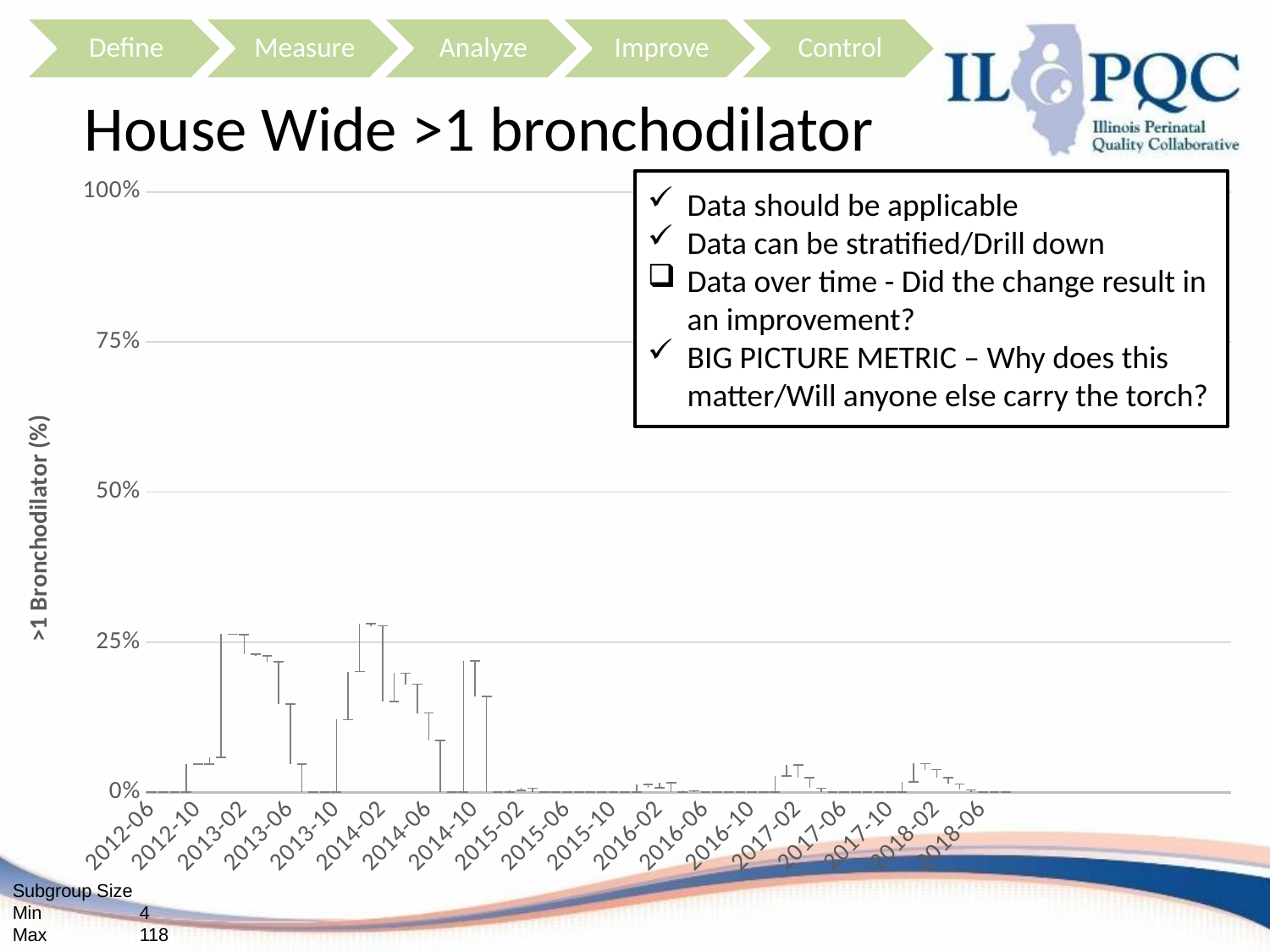

Define
Measure
Analyze
Improve
Control
# House Wide >1 bronchodilator

### Chart

| Category | P |  +2 Sigma |  +1 Sigma | Centerline |  -1 Sigma |  -2 Sigma | Goal | Benchmark | UCL | LCL |
|---|---|---|---|---|---|---|---|---|---|---|
| 2012-06 | 0.7143 | 0.789382254550901 | 0.603041127275451 | 0.4167 | 0.230358872724549 | 0.0440177454490987 | 0.25 | 0.19 | 0.9757 | 0.0 |
| 2012-07 | 1.0 | 0.909712281794277 | 0.663206140897138 | 0.4167 | 0.170193859102861 | 0.0 | 0.25 | 0.19 | 1.0 | 0.0 |
| 2012-08 | 0.5 | 0.909712281794277 | 0.663206140897138 | 0.4167 | 0.170193859102861 | 0.0 | 0.25 | 0.19 | 1.0 | 0.0 |
| 2012-09 | 0.6875 | 0.663206140897138 | 0.539953070448569 | 0.4167 | 0.293446929551431 | 0.170193859102861 | 0.25 | 0.19 | 0.7864 | 0.0469 |
| 2012-10 | 0.625 | 0.663206140897138 | 0.539953070448569 | 0.4167 | 0.293446929551431 | 0.170193859102861 | 0.25 | 0.19 | 0.7864 | 0.0469 |
| 2012-11 | 0.1765 | 0.655846083831128 | 0.536273041915564 | 0.4167 | 0.297126958084436 | 0.177553916168872 | 0.25 | 0.19 | 0.7754 | 0.058 |
| 2012-12 | 0.3118 | 0.518945984225898 | 0.467822992112949 | 0.4167 | 0.365577007887051 | 0.314454015774102 | 0.25 | 0.19 | 0.57 | 0.2633 |
| 2013-01 | 0.3696 | 0.519500167061275 | 0.468100083530638 | 0.4167 | 0.365299916469362 | 0.313899832938725 | 0.25 | 0.19 | 0.5709 | 0.2625 |
| 2013-02 | 0.3333 | 0.540927418183634 | 0.478813709091817 | 0.4167 | 0.354586290908183 | 0.292472581816366 | 0.25 | 0.19 | 0.603 | 0.2303 |
| 2013-03 | 0.4098 | 0.542947508659074 | 0.479823754329537 | 0.4167 | 0.353576245670463 | 0.290452491340926 | 0.25 | 0.19 | 0.606 | 0.2273 |
| 2013-04 | 0.6 | 0.549655525031356 | 0.483177762515678 | 0.4167 | 0.350222237484322 | 0.283744474968644 | 0.25 | 0.19 | 0.6161 | 0.2172 |
| 2013-05 | 0.7 | 0.596722631910546 | 0.506711315955273 | 0.4167 | 0.326688684044727 | 0.236677368089454 | 0.25 | 0.19 | 0.6867 | 0.1466 |
| 2013-06 | 0.4375 | 0.663206140897138 | 0.539953070448569 | 0.4167 | 0.293446929551431 | 0.170193859102861 | 0.25 | 0.19 | 0.7864 | 0.0469 |
| 2013-07 | 0.4444 | 0.745374854529518 | 0.581037427264759 | 0.4167 | 0.252362572735241 | 0.0880251454704818 | 0.25 | 0.19 | 0.9097 | 0.0 |
| 2013-08 | 0.8571 | 0.789382254550901 | 0.603041127275451 | 0.4167 | 0.230358872724549 | 0.0440177454490987 | 0.25 | 0.19 | 0.9757 | 0.0 |
| 2013-09 | 0.5 | 0.728508344981336 | 0.572604172490668 | 0.4167 | 0.260795827509332 | 0.104891655018664 | 0.25 | 0.19 | 0.8844 | 0.0 |
| 2013-10 | 0.48 | 0.613904912717711 | 0.515302456358856 | 0.4167 | 0.318097543641144 | 0.219495087282289 | 0.25 | 0.19 | 0.7125 | 0.1209 |
| 2013-11 | 0.4255 | 0.56052646458456 | 0.48861323229228 | 0.4167 | 0.34478676770772 | 0.27287353541544 | 0.25 | 0.19 | 0.6324 | 0.2009 |
| 2013-12 | 0.3729 | 0.50747091858639 | 0.462085459293195 | 0.4167 | 0.371314540706805 | 0.325929081413611 | 0.25 | 0.19 | 0.5528 | 0.2805 |
| 2014-01 | 0.2411 | 0.509870563637725 | 0.463285281818863 | 0.4167 | 0.370114718181137 | 0.323529436362275 | 0.25 | 0.19 | 0.5564 | 0.2769 |
| 2014-02 | 0.1935 | 0.593795239549142 | 0.505247619774571 | 0.4167 | 0.328152380225429 | 0.239604760450859 | 0.25 | 0.19 | 0.6823 | 0.151 |
| 2014-03 | 0.3261 | 0.562081390472275 | 0.489390695236138 | 0.4167 | 0.344009304763862 | 0.271318609527725 | 0.25 | 0.19 | 0.6347 | 0.1986 |
| 2014-04 | 0.3333 | 0.574590292973902 | 0.495645146486951 | 0.4167 | 0.337754853513049 | 0.258809707026098 | 0.25 | 0.19 | 0.6535 | 0.1798 |
| 2014-05 | 0.2963 | 0.606460515738478 | 0.511580257869239 | 0.4167 | 0.321819742130761 | 0.226939484261522 | 0.25 | 0.19 | 0.7013 | 0.132 |
| 2014-06 | 0.3 | 0.637181795166857 | 0.526940897583429 | 0.4167 | 0.306459102416571 | 0.196218204833143 | 0.25 | 0.19 | 0.7474 | 0.0859 |
| 2014-07 | 0.6667 | 0.701340773607718 | 0.559020386803859 | 0.4167 | 0.274379613196141 | 0.132059226392282 | 0.25 | 0.19 | 0.8436 | 0.0 |
| 2014-08 | 0.5455 | 0.713997591954288 | 0.565348795977144 | 0.4167 | 0.268051204022856 | 0.119402408045712 | 0.25 | 0.19 | 0.8626 | 0.0 |
| 2014-09 | 0.7321 | 0.548463074710417 | 0.482581537355208 | 0.4167 | 0.350818462644792 | 0.284936925289583 | 0.25 | 0.19 | 0.6143 | 0.219 |
| 2014-10 | 0.5758 | 0.588344844744236 | 0.502522422372118 | 0.4167 | 0.330877577627882 | 0.245055155255764 | 0.25 | 0.19 | 0.6741 | 0.1592 |
| 2014-11 | 0.2857 | 0.206909129428138 | 0.155354564714069 | 0.1038 | 0.0522454352859309 | 0.000690870571861721 | 0.25 | 0.19 | 0.2585 | 0.0 |
| 2014-12 | 0.0822 | 0.175195314684537 | 0.139497657342269 | 0.1038 | 0.0681023426577314 | 0.0324046853154627 | 0.25 | 0.19 | 0.211 | 0.0 |
| 2015-01 | 0.0602 | 0.170756400127787 | 0.137278200063893 | 0.1038 | 0.0703217999361066 | 0.0368435998722132 | 0.25 | 0.19 | 0.2043 | 0.0034 |
| 2015-02 | 0.0674 | 0.168460065302657 | 0.136130032651328 | 0.1038 | 0.0714699673486717 | 0.0391399346973434 | 0.25 | 0.19 | 0.2008 | 0.0068 |
| 2015-03 | 0.1316 | 0.17377200944137 | 0.138786004720685 | 0.1038 | 0.0688139952793151 | 0.0338279905586301 | 0.25 | 0.19 | 0.2088 | 0.0 |
| 2015-04 | 0.0909 | 0.186052630795174 | 0.144926315397587 | 0.1038 | 0.0626736846024128 | 0.0215473692048256 | 0.25 | 0.19 | 0.2272 | 0.0 |
| 2015-05 | 0.1 | 0.190067286963252 | 0.146933643481626 | 0.1038 | 0.0606663565183742 | 0.0175327130367484 | 0.25 | 0.19 | 0.2333 | 0.0 |
| 2015-06 | 0.1739 | 0.230994175420377 | 0.167397087710188 | 0.1038 | 0.0402029122898116 | 0.0 | 0.25 | 0.19 | 0.2947 | 0.0 |
| 2015-07 | 0.1429 | 0.266829848275006 | 0.185314924137503 | 0.1038 | 0.0222850758624971 | 0.0 | 0.25 | 0.19 | 0.3484 | 0.0 |
| 2015-08 | 0.375 | 0.319468217408129 | 0.211634108704065 | 0.1038 | 0.0 | 0.0 | 0.25 | 0.19 | 0.4274 | 0.0 |
| 2015-09 | 0.2 | 0.215170588577057 | 0.159485294288528 | 0.1038 | 0.0481147057114717 | 0.0 | 0.25 | 0.19 | 0.2709 | 0.0 |
| 2015-10 | 0.1053 | 0.24374401888274 | 0.17377200944137 | 0.1038 | 0.0338279905586301 | 0.0 | 0.25 | 0.19 | 0.3138 | 0.0 |
| 2015-11 | 0.1515 | 0.209987689750486 | 0.156893844875243 | 0.1038 | 0.050706155124757 | 0.0 | 0.25 | 0.19 | 0.2632 | 0.0 |
| 2015-12 | 0.0882 | 0.164199181918885 | 0.133999590959443 | 0.1038 | 0.0736004090405574 | 0.0434008180811148 | 0.25 | 0.19 | 0.1945 | 0.0132 |
| 2016-01 | 0.1111 | 0.168099839294771 | 0.135949919647385 | 0.1038 | 0.0716500803526147 | 0.0395001607052293 | 0.25 | 0.19 | 0.2003 | 0.0074 |
| 2016-02 | 0.1019 | 0.162497454042838 | 0.133148727021419 | 0.1038 | 0.0744512729785809 | 0.0451025459571617 | 0.25 | 0.19 | 0.1919 | 0.0158 |
| 2016-03 | 0.0658 | 0.17377200944137 | 0.138786004720685 | 0.1038 | 0.0688139952793151 | 0.0338279905586301 | 0.25 | 0.19 | 0.2088 | 0.0 |
| 2016-04 | 0.2642 | 0.247587230588942 | 0.198593615294471 | 0.1496 | 0.100606384705529 | 0.0516127694110576 | 0.25 | 0.19 | 0.2966 | 0.0026 |
| 2016-05 | 0.1739 | 0.298345385021578 | 0.223972692510789 | 0.1496 | 0.0752273074892112 | 0.000854614978422291 | 0.25 | 0.19 | 0.3727 | 0.0 |
| 2016-06 | 0.1818 | 0.36468547138289 | 0.257142735691445 | 0.1496 | 0.042057264308555 | 0.0 | 0.25 | 0.19 | 0.4722 | 0.0 |
| 2016-07 | 0.2 | 0.375183545499223 | 0.262391772749612 | 0.1496 | 0.0368082272503885 | 0.0 | 0.25 | 0.19 | 0.488 | 0.0 |
| 2016-08 | 0.1111 | 0.387385935477923 | 0.268492967738962 | 0.1496 | 0.0307070322610383 | 0.0 | 0.25 | 0.19 | 0.5063 | 0.0 |
| 2016-09 | 0.2 | 0.33378819361367 | 0.241694096806835 | 0.1496 | 0.0575059031931651 | 0.0 | 0.25 | 0.19 | 0.4259 | 0.0 |
| 2016-10 | 0.2632 | 0.313255504675297 | 0.231427752337649 | 0.1496 | 0.0677722476623513 | 0.0 | 0.25 | 0.19 | 0.3951 | 0.0 |
| 2016-11 | 0.1333 | 0.279840720718727 | 0.214720360359363 | 0.1496 | 0.0844796396406367 | 0.0193592792812734 | 0.25 | 0.19 | 0.345 | 0.0 |
| 2016-12 | 0.1447 | 0.231427752337649 | 0.190513876168824 | 0.1496 | 0.108686123831176 | 0.0677722476623513 | 0.25 | 0.19 | 0.2723 | 0.0269 |
| 2017-01 | 0.0476 | 0.219216593533712 | 0.184408296766856 | 0.1496 | 0.114791703233144 | 0.0799834064662878 | 0.25 | 0.19 | 0.254 | 0.0452 |
| 2017-02 | 0.0822 | 0.233092216026324 | 0.191346108013162 | 0.1496 | 0.107853891986838 | 0.0661077839736763 | 0.25 | 0.19 | 0.2748 | 0.0244 |
| 2017-03 | 0.125 | 0.244926446637706 | 0.197263223318853 | 0.1496 | 0.101936776681147 | 0.0542735533622939 | 0.25 | 0.19 | 0.2926 | 0.0066 |
| 2017-04 | 0.1765 | 0.249490072913512 | 0.199545036456756 | 0.1496 | 0.0996549635432443 | 0.0497099270864884 | 0.25 | 0.19 | 0.2994 | 0.0 |
| 2017-05 | 0.2432 | 0.266875300964083 | 0.208237650482041 | 0.1496 | 0.0909623495179586 | 0.0323246990359171 | 0.25 | 0.19 | 0.3255 | 0.0 |
| 2017-06 | 0.2 | 0.292271561286754 | 0.220935780643377 | 0.1496 | 0.078264219356623 | 0.006928438713246 | 0.25 | 0.19 | 0.3636 | 0.0 |
| 2017-07 | 0.2727 | 0.36468547138289 | 0.257142735691445 | 0.1496 | 0.042057264308555 | 0.0 | 0.25 | 0.19 | 0.4722 | 0.0 |
| 2017-08 | 0.2 | 0.375183545499223 | 0.262391772749612 | 0.1496 | 0.0368082272503885 | 0.0 | 0.25 | 0.19 | 0.488 | 0.0 |
| 2017-09 | 0.1212 | 0.273779654801689 | 0.211689827400845 | 0.1496 | 0.0875101725991554 | 0.0254203451983109 | 0.25 | 0.19 | 0.3359 | 0.0 |
| 2017-10 | 0.1667 | 0.279840720718727 | 0.214720360359363 | 0.1496 | 0.0844796396406367 | 0.0193592792812734 | 0.25 | 0.19 | 0.345 | 0.0 |
| 2017-11 | 0.1538 | 0.238081146188153 | 0.193840573094076 | 0.1496 | 0.105359426905924 | 0.0611188538118474 | 0.25 | 0.19 | 0.2823 | 0.0169 |
| 2017-12 | 0.1 | 0.21761599811809 | 0.183607999059045 | 0.1496 | 0.115592000940955 | 0.0815840018819102 | 0.25 | 0.19 | 0.2516 | 0.0476 |
| 2018-01 | 0.1429 | 0.224380217164173 | 0.186990108582087 | 0.1496 | 0.112209891417913 | 0.074819782835827 | 0.25 | 0.19 | 0.2618 | 0.0374 |
| 2018-02 | 0.1644 | 0.233092216026324 | 0.191346108013162 | 0.1496 | 0.107853891986838 | 0.0661077839736763 | 0.25 | 0.19 | 0.2748 | 0.0244 |
| 2018-03 | 0.1129 | 0.240196532013666 | 0.194898266006833 | 0.1496 | 0.104301733993167 | 0.0590034679863339 | 0.25 | 0.19 | 0.2855 | 0.0137 |
| 2018-04 | 0.2037 | 0.246675701655213 | 0.198137850827606 | 0.1496 | 0.101062149172394 | 0.0525242983447874 | 0.25 | 0.19 | 0.2952 | 0.004 |
| 2018-05 | 0.2667 | 0.279840720718727 | 0.214720360359363 | 0.1496 | 0.0844796396406367 | 0.0193592792812734 | 0.25 | 0.19 | 0.345 | 0.0 |
| 2018-06 | 0.1875 | 0.327939451608443 | 0.238769725804221 | 0.1496 | 0.0604302741957788 | 0.0 | 0.25 | 0.19 | 0.4171 | 0.0 |
| 2018-07 | 0.2222 | 0.387385935477923 | 0.268492967738962 | 0.1496 | 0.0307070322610383 | 0.0 | 0.25 | 0.19 | 0.5063 | 0.0 |
| 2018-08 | 0.4074 | 0.286885773857686 | 0.218242886928843 | 0.1496 | 0.080957113071157 | 0.012314226142314 | 0.25 | 0.19 | 0.3555 | 0.0 |
Data should be applicable
Data can be stratified/Drill down
Data over time - Did the change result in an improvement?
BIG PICTURE METRIC – Why does this matter/Will anyone else carry the torch?

Subgroup Size
Min	4
Max	118